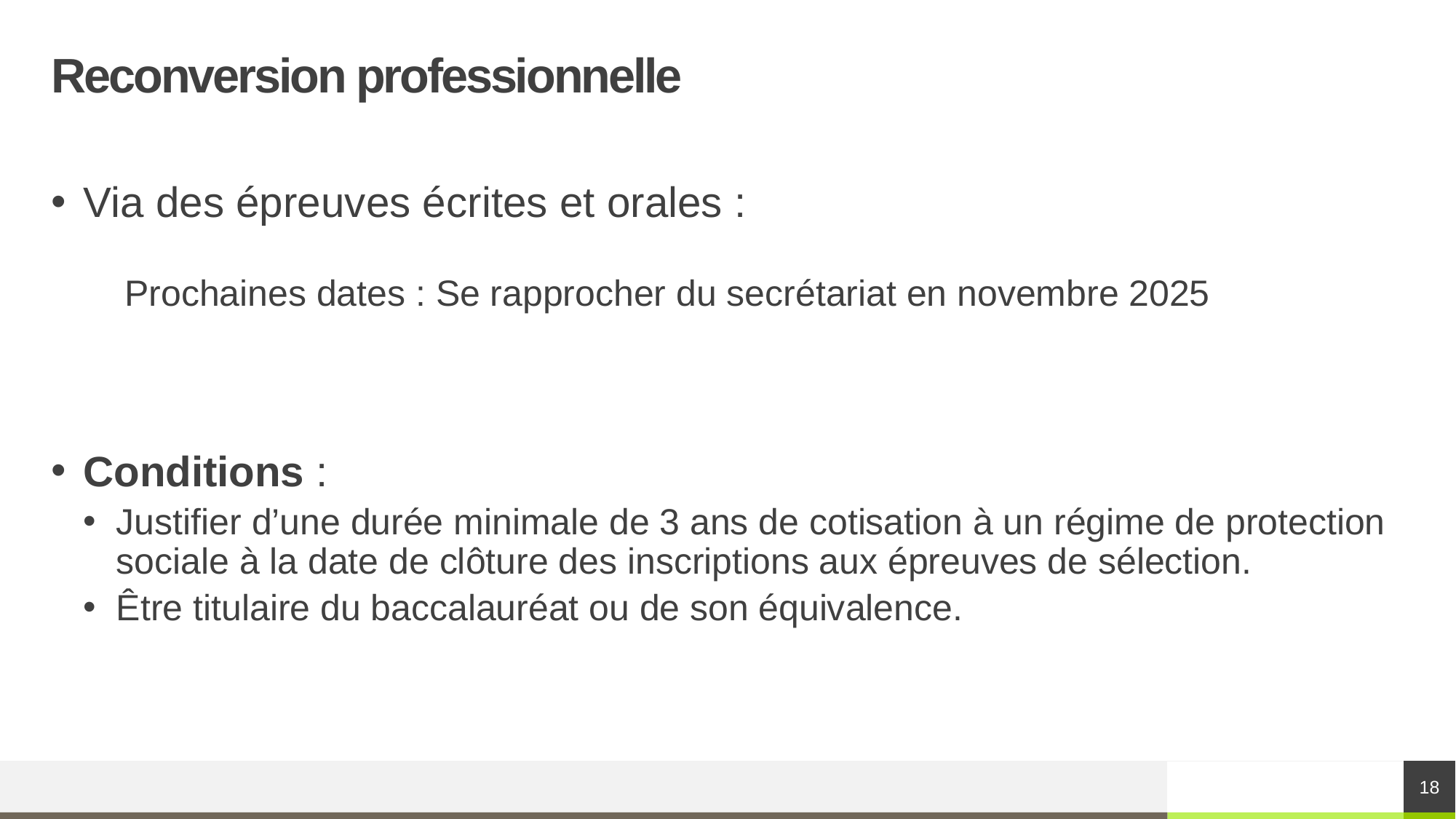

# Reconversion professionnelle
Via des épreuves écrites et orales :

 Prochaines dates : Se rapprocher du secrétariat en novembre 2025

Conditions :
Justifier d’une durée minimale de 3 ans de cotisation à un régime de protection sociale à la date de clôture des inscriptions aux épreuves de sélection.
Être titulaire du baccalauréat ou de son équivalence.

18